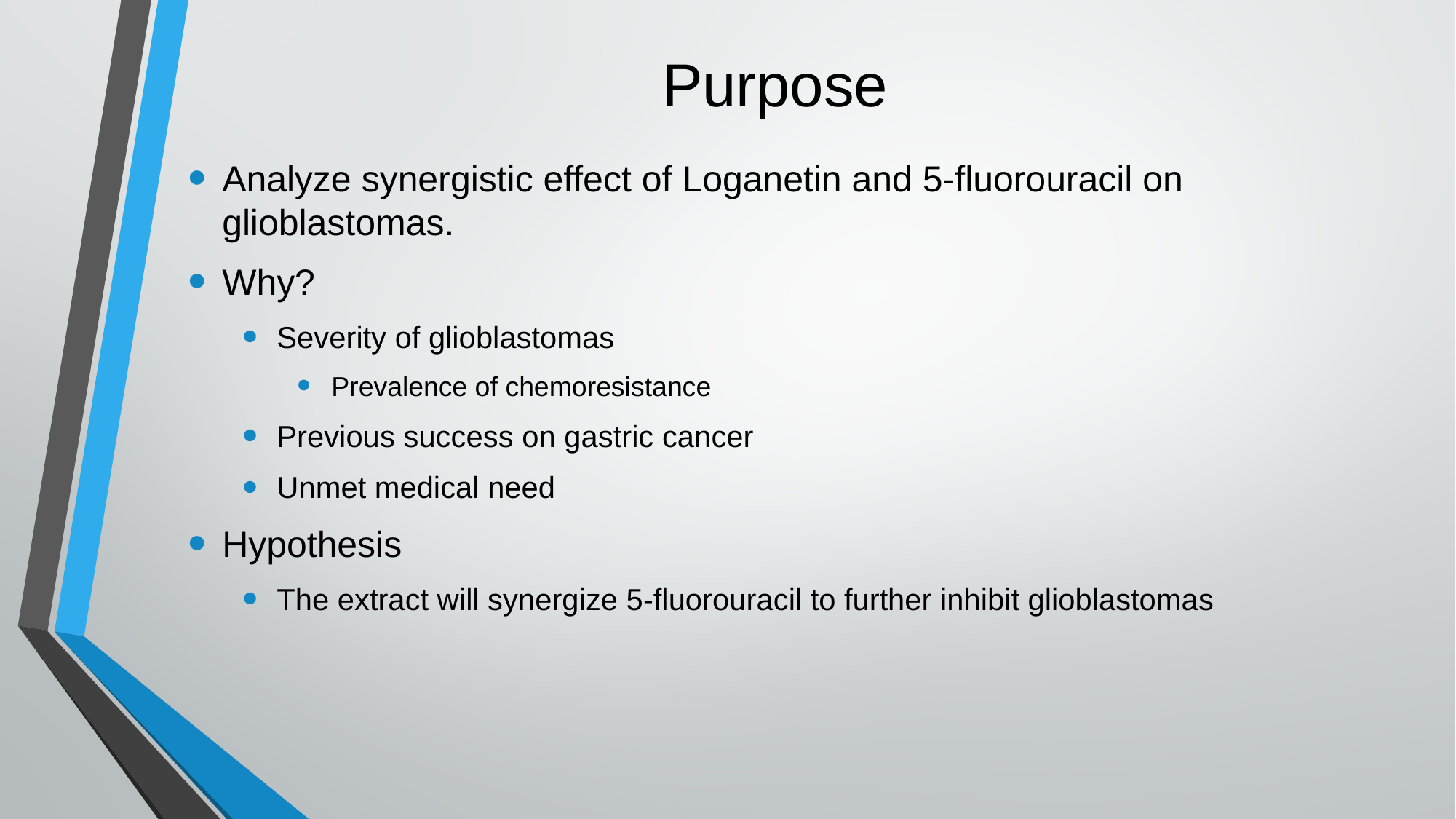

# Purpose
Analyze synergistic effect of Loganetin and 5-fluorouracil on glioblastomas.
Why?
Severity of glioblastomas
Prevalence of chemoresistance
Previous success on gastric cancer
Unmet medical need
Hypothesis
The extract will synergize 5-fluorouracil to further inhibit glioblastomas